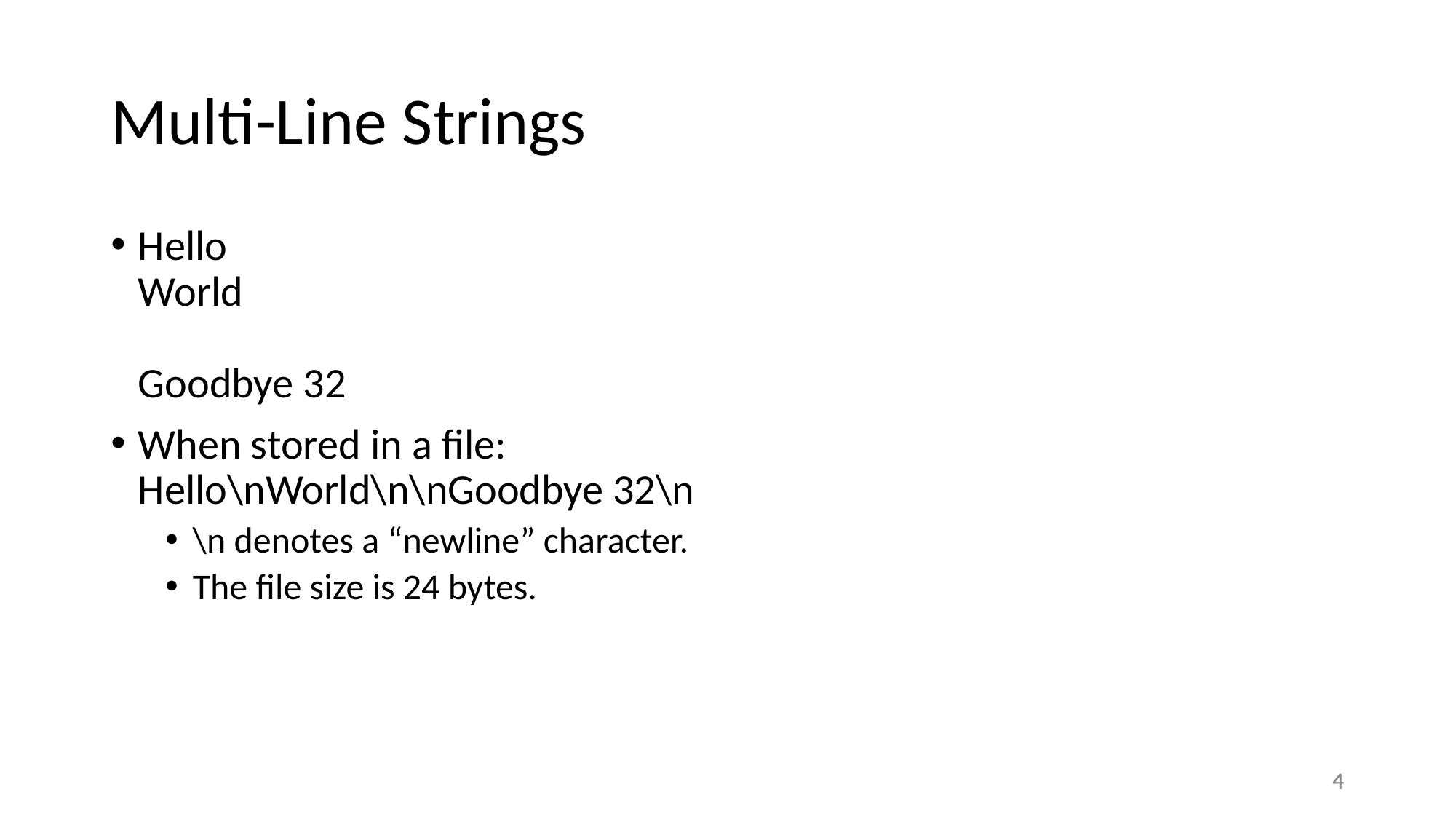

# Multi-Line Strings
Hello
World
Goodbye 32
When stored in a file:
Hello\nWorld\n\nGoodbye 32\n
\n denotes a “newline” character.
The file size is 24 bytes.
4